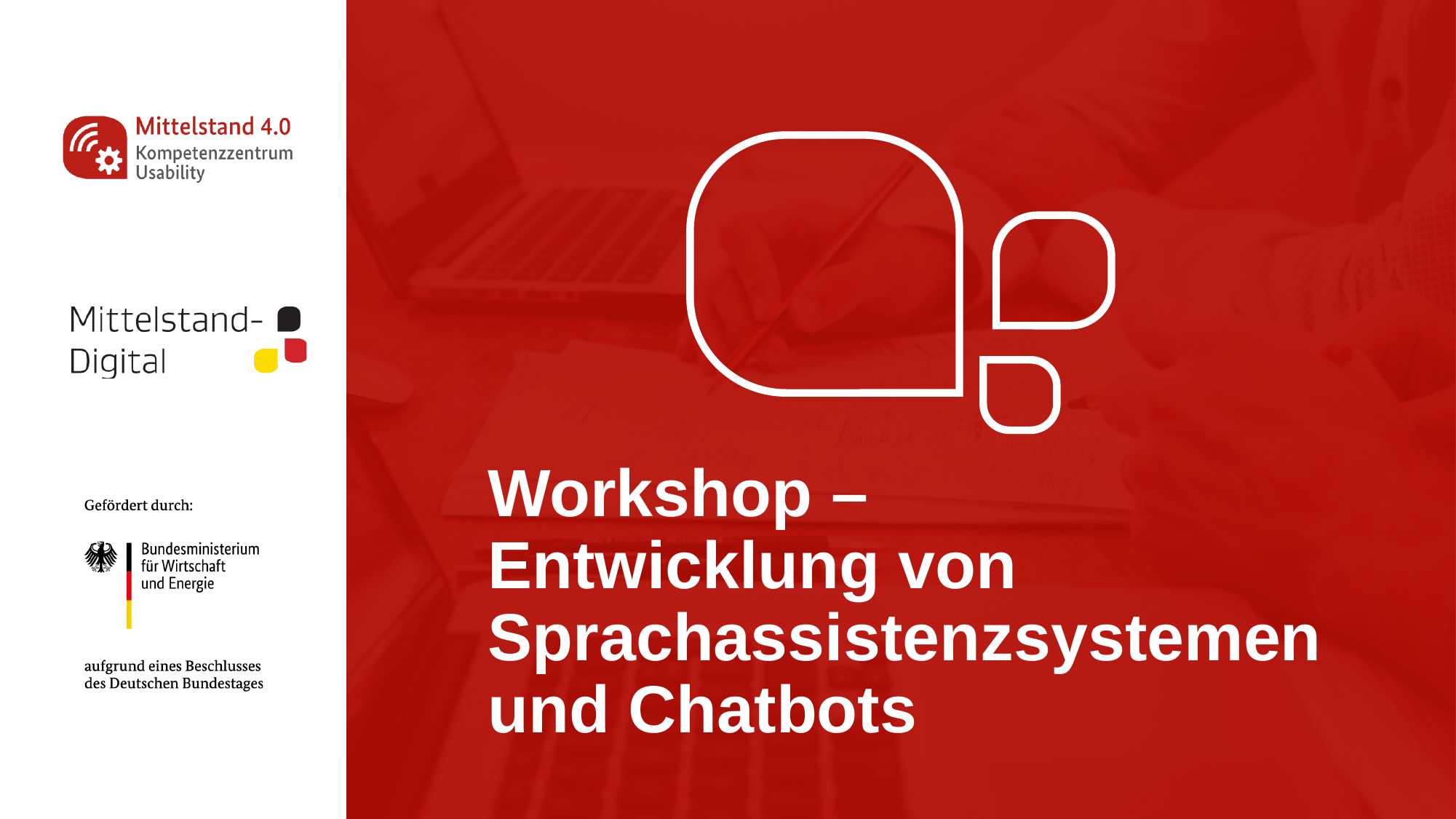

# Workshop – Entwicklung von Sprachassistenzsystemenund Chatbots